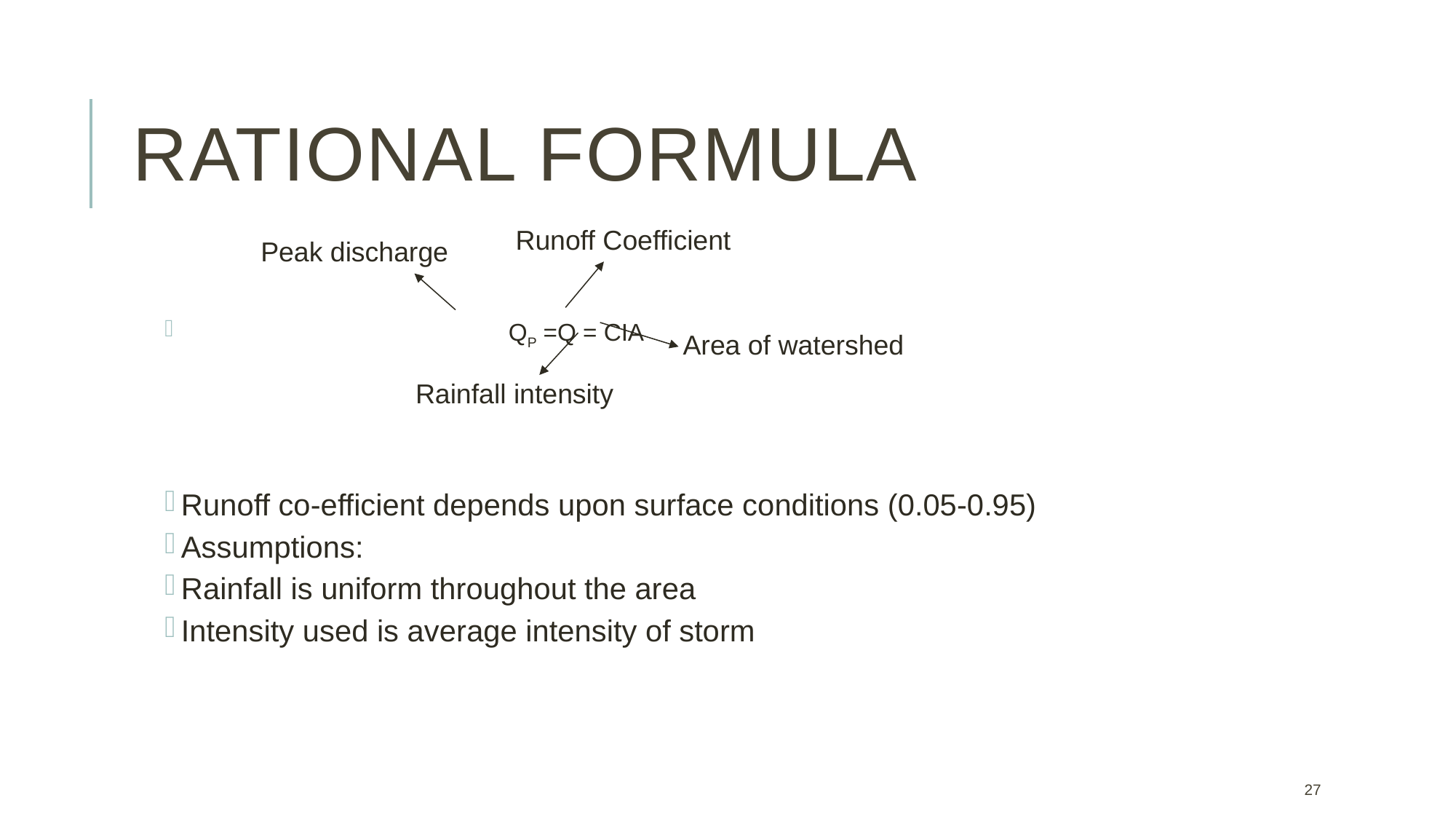

# RATIONAL FORMULA
Runoff Coefficient
Peak discharge
Area of watershed
Rainfall intensity

			QP =Q = CIA

Runoff co-efficient depends upon surface conditions (0.05-0.95)
Assumptions:
Rainfall is uniform throughout the area
Intensity used is average intensity of storm

27